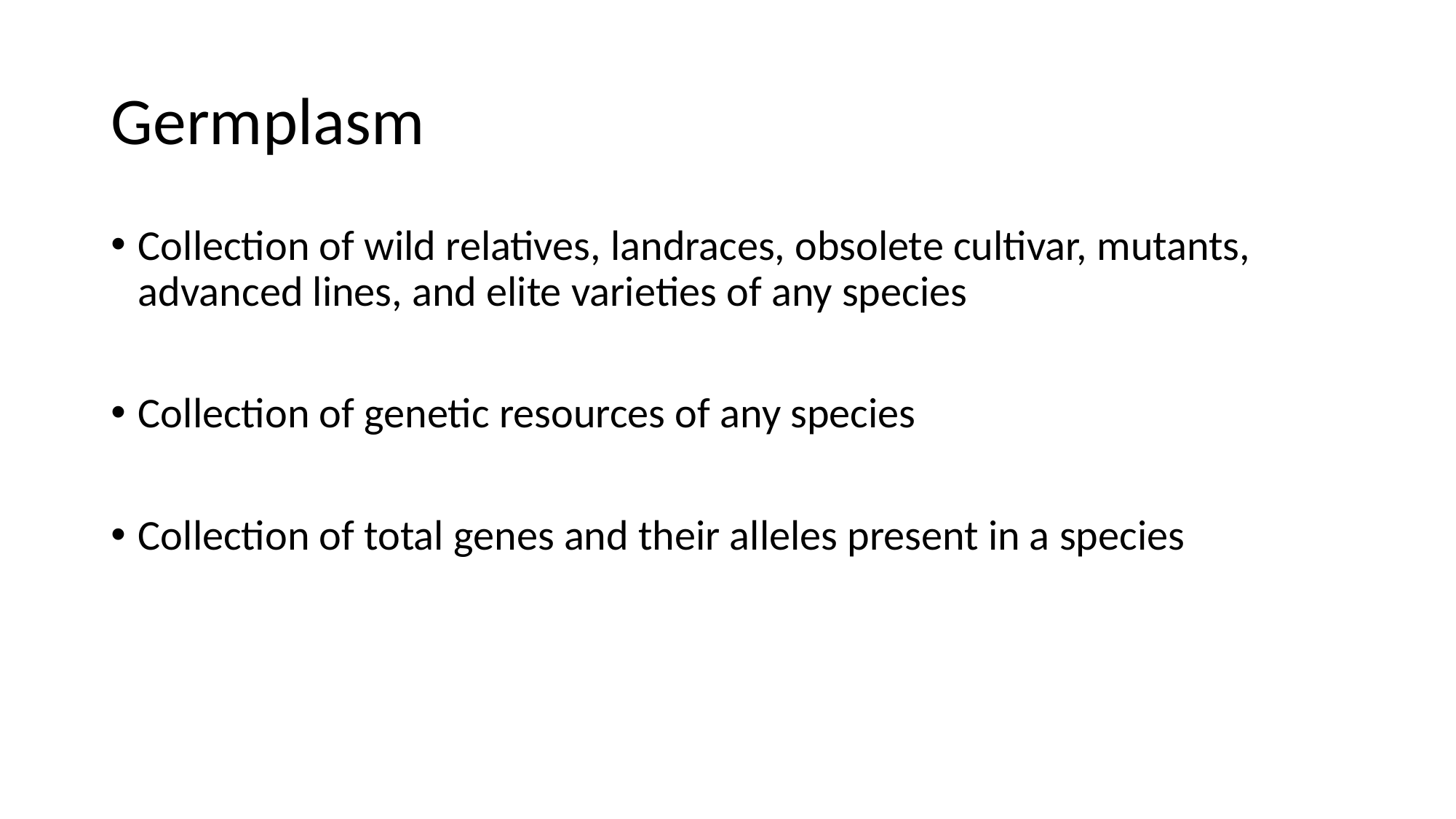

# Germplasm
Collection of wild relatives, landraces, obsolete cultivar, mutants, advanced lines, and elite varieties of any species

Collection of genetic resources of any species

Collection of total genes and their alleles present in a species